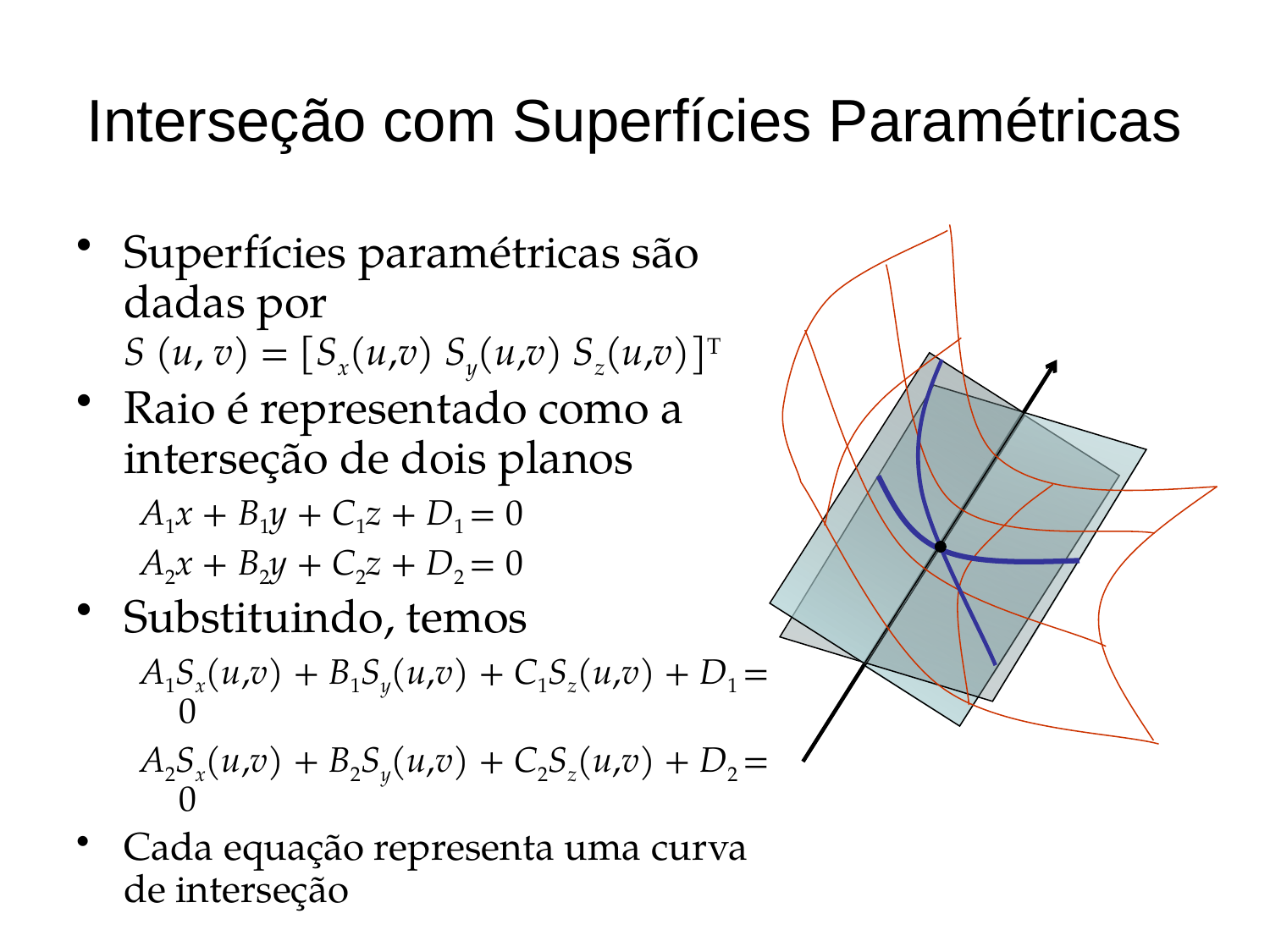

# Interseção com Superfícies Paramétricas
Superfícies paramétricas são dadas por
S (u, v) = [Sx(u,v) Sy(u,v) Sz(u,v)]T
Raio é representado como a interseção de dois planos
A1x + B1y + C1z + D1 = 0
A2x + B2y + C2z + D2 = 0
Substituindo, temos
A1Sx(u,v) + B1Sy(u,v) + C1Sz(u,v) + D1 = 0
A2Sx(u,v) + B2Sy(u,v) + C2Sz(u,v) + D2 = 0
Cada equação representa uma curva de interseção